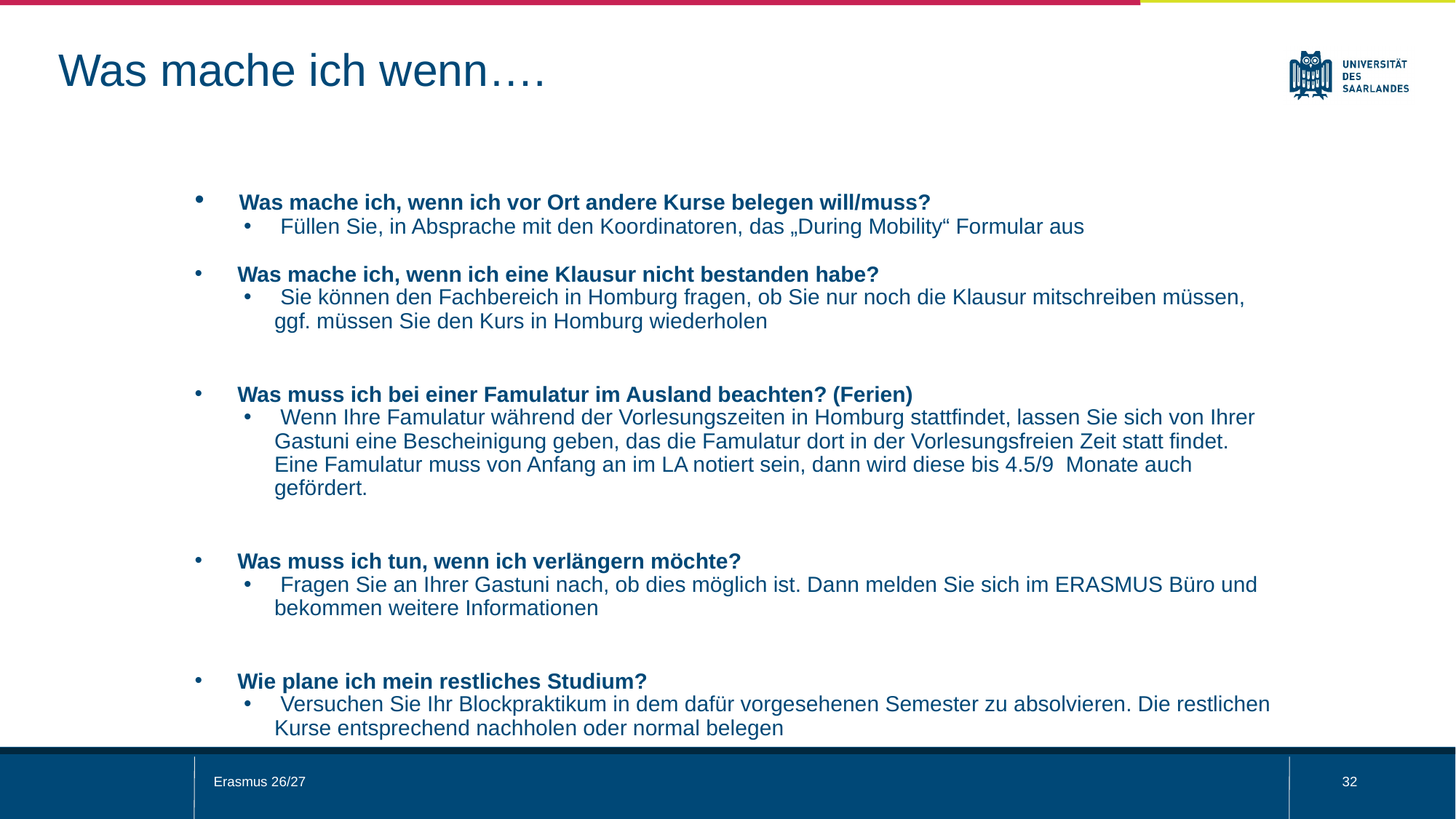

Was mache ich wenn….
 Was mache ich, wenn ich vor Ort andere Kurse belegen will/muss?
 Füllen Sie, in Absprache mit den Koordinatoren, das „During Mobility“ Formular aus
 Was mache ich, wenn ich eine Klausur nicht bestanden habe?
 Sie können den Fachbereich in Homburg fragen, ob Sie nur noch die Klausur mitschreiben müssen, ggf. müssen Sie den Kurs in Homburg wiederholen

 Was muss ich bei einer Famulatur im Ausland beachten? (Ferien)
 Wenn Ihre Famulatur während der Vorlesungszeiten in Homburg stattfindet, lassen Sie sich von Ihrer Gastuni eine Bescheinigung geben, das die Famulatur dort in der Vorlesungsfreien Zeit statt findet. Eine Famulatur muss von Anfang an im LA notiert sein, dann wird diese bis 4.5/9  Monate auch gefördert.

 Was muss ich tun, wenn ich verlängern möchte?
 Fragen Sie an Ihrer Gastuni nach, ob dies möglich ist. Dann melden Sie sich im ERASMUS Büro und bekommen weitere Informationen

 Wie plane ich mein restliches Studium?
 Versuchen Sie Ihr Blockpraktikum in dem dafür vorgesehenen Semester zu absolvieren. Die restlichen Kurse entsprechend nachholen oder normal belegen
Erasmus 26/27
32